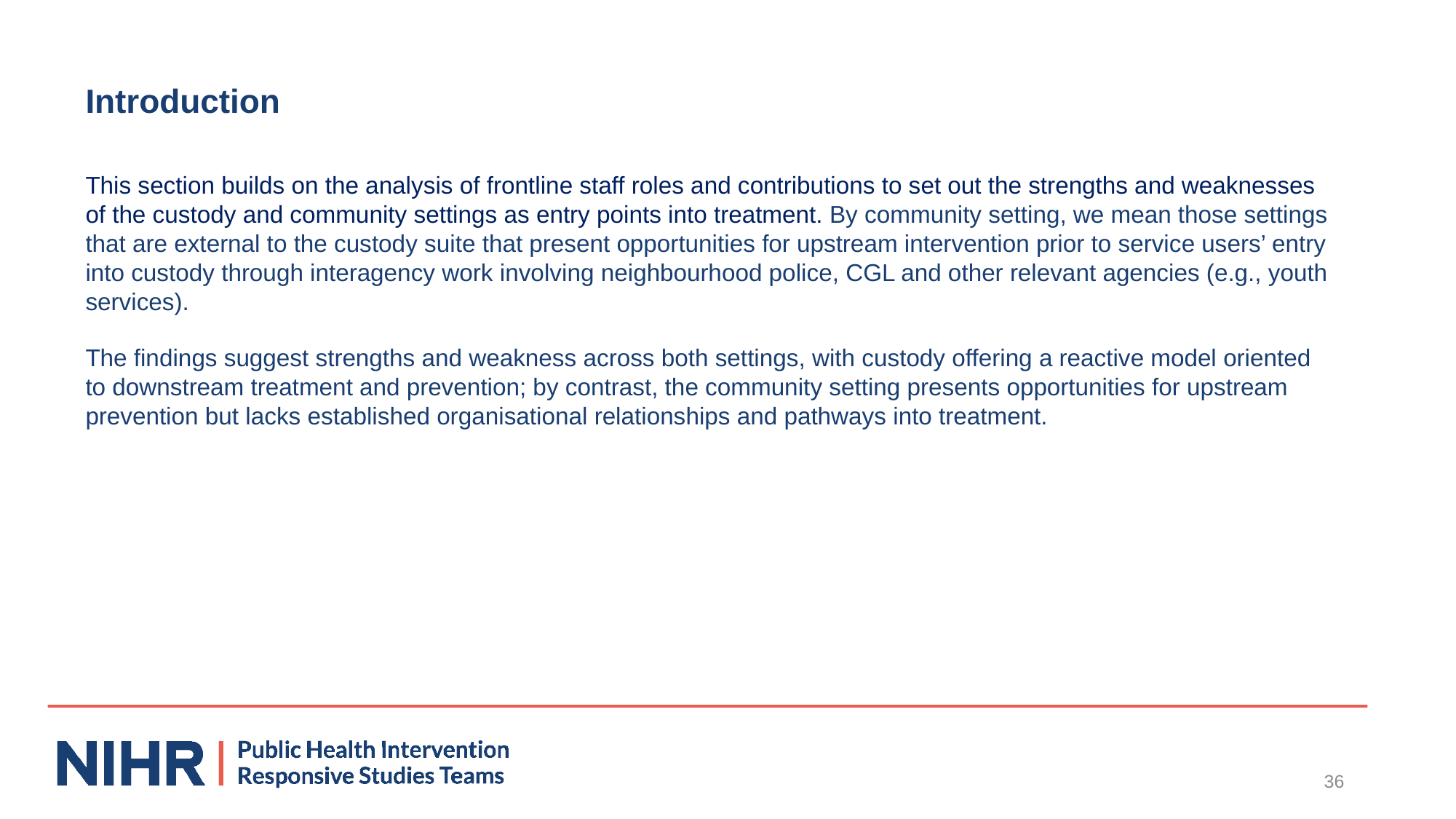

# Introduction
This section builds on the analysis of frontline staff roles and contributions to set out the strengths and weaknesses of the custody and community settings as entry points into treatment. By community setting, we mean those settings that are external to the custody suite that present opportunities for upstream intervention prior to service users’ entry into custody through interagency work involving neighbourhood police, CGL and other relevant agencies (e.g., youth services).
The findings suggest strengths and weakness across both settings, with custody offering a reactive model oriented to downstream treatment and prevention; by contrast, the community setting presents opportunities for upstream prevention but lacks established organisational relationships and pathways into treatment.

36